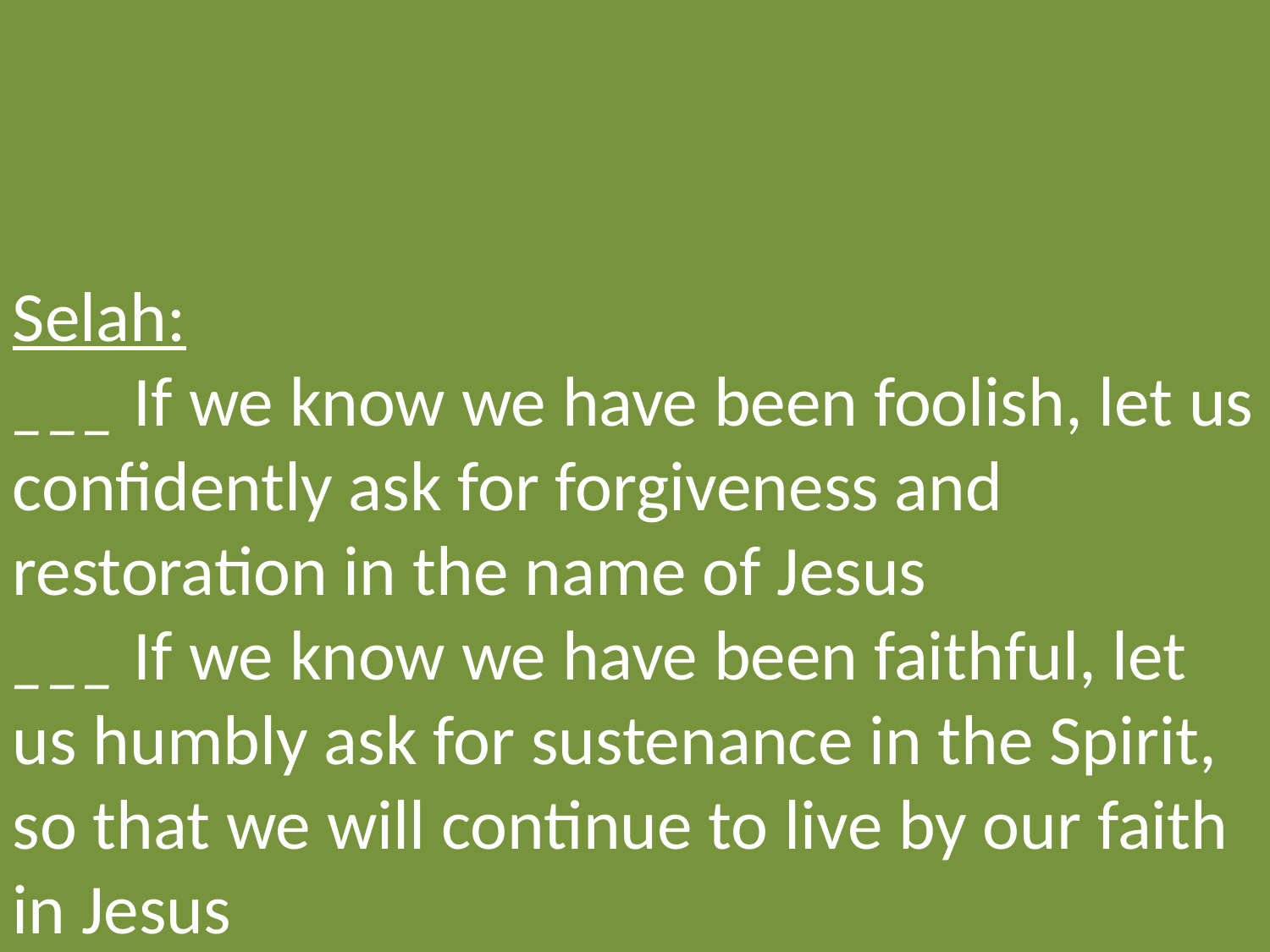

Selah:
___ If we know we have been foolish, let us confidently ask for forgiveness and restoration in the name of Jesus
___ If we know we have been faithful, let us humbly ask for sustenance in the Spirit, so that we will continue to live by our faith in Jesus